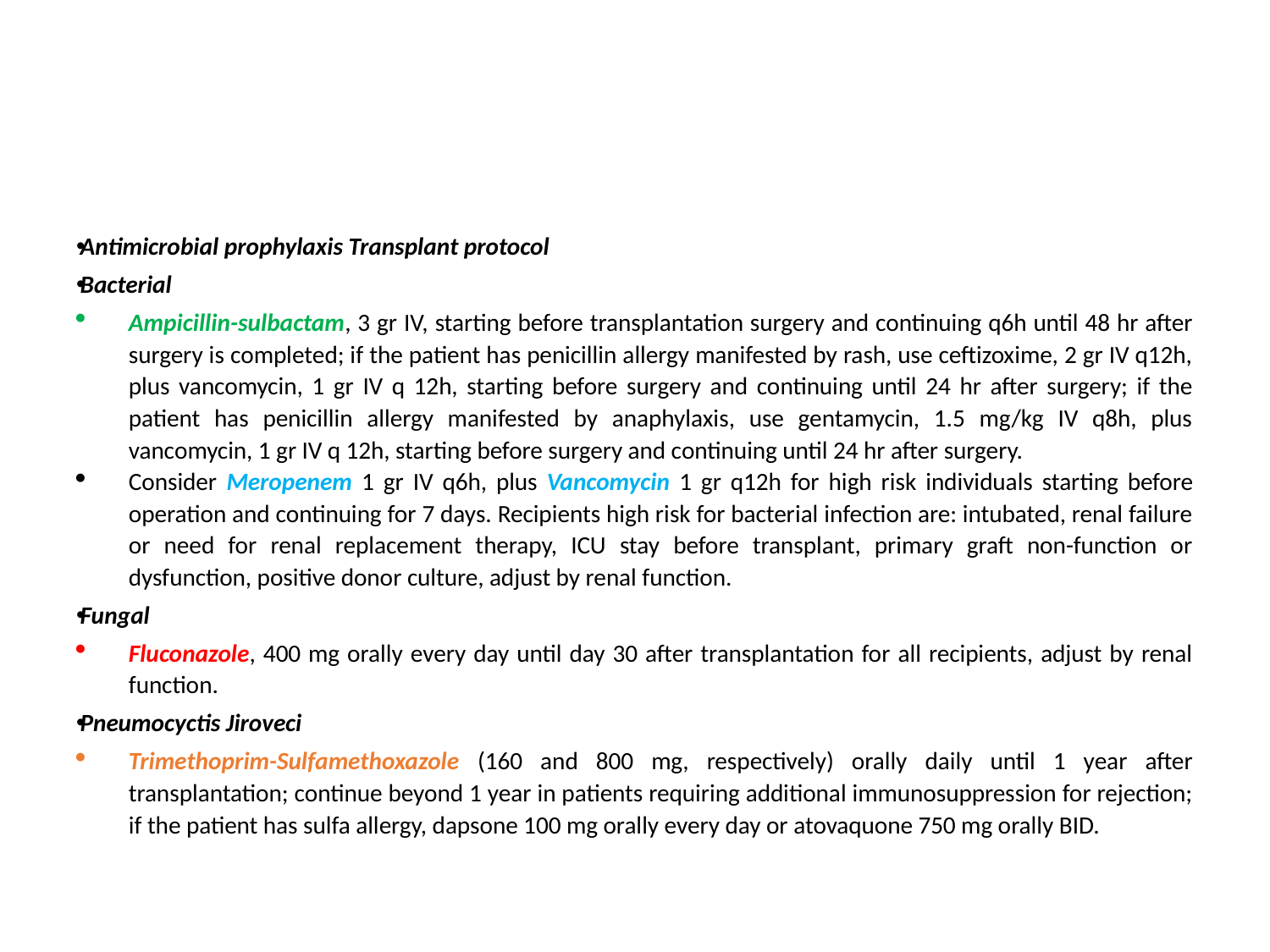

#
Antimicrobial prophylaxis Transplant protocol
Bacterial
Ampicillin-sulbactam, 3 gr IV, starting before transplantation surgery and continuing q6h until 48 hr after surgery is completed; if the patient has penicillin allergy manifested by rash, use ceftizoxime, 2 gr IV q12h, plus vancomycin, 1 gr IV q 12h, starting before surgery and continuing until 24 hr after surgery; if the patient has penicillin allergy manifested by anaphylaxis, use gentamycin, 1.5 mg/kg IV q8h, plus vancomycin, 1 gr IV q 12h, starting before surgery and continuing until 24 hr after surgery.
Consider Meropenem 1 gr IV q6h, plus Vancomycin 1 gr q12h for high risk individuals starting before operation and continuing for 7 days. Recipients high risk for bacterial infection are: intubated, renal failure or need for renal replacement therapy, ICU stay before transplant, primary graft non-function or dysfunction, positive donor culture, adjust by renal function.
Fungal
Fluconazole, 400 mg orally every day until day 30 after transplantation for all recipients, adjust by renal function.
Pneumocyctis Jiroveci
Trimethoprim-Sulfamethoxazole (160 and 800 mg, respectively) orally daily until 1 year after transplantation; continue beyond 1 year in patients requiring additional immunosuppression for rejection; if the patient has sulfa allergy, dapsone 100 mg orally every day or atovaquone 750 mg orally BID.